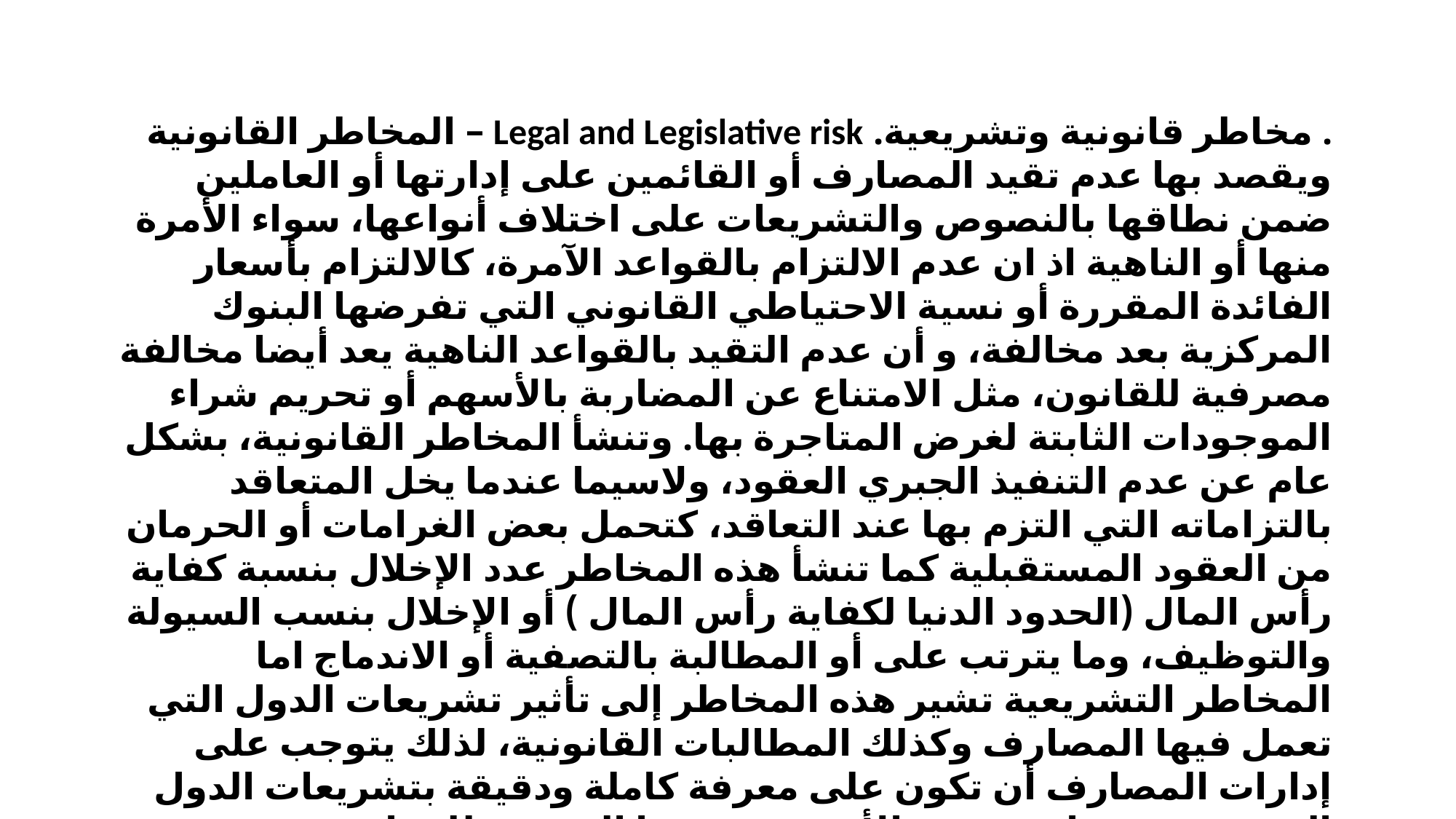

. مخاطر قانونية وتشريعية. Legal and Legislative risk – المخاطر القانونية ويقصد بها عدم تقيد المصارف أو القائمين على إدارتها أو العاملين ضمن نطاقها بالنصوص والتشريعات على اختلاف أنواعها، سواء الأمرة منها أو الناهية اذ ان عدم الالتزام بالقواعد الآمرة، كالالتزام بأسعار الفائدة المقررة أو نسية الاحتياطي القانوني التي تفرضها البنوك المركزية بعد مخالفة، و أن عدم التقيد بالقواعد الناهية يعد أيضا مخالفة مصرفية للقانون، مثل الامتناع عن المضاربة بالأسهم أو تحريم شراء الموجودات الثابتة لغرض المتاجرة بها. وتنشأ المخاطر القانونية، بشكل عام عن عدم التنفيذ الجبري العقود، ولاسيما عندما يخل المتعاقد بالتزاماته التي التزم بها عند التعاقد، كتحمل بعض الغرامات أو الحرمان من العقود المستقبلية كما تنشأ هذه المخاطر عدد الإخلال بنسبة كفاية رأس المال (الحدود الدنيا لكفاية رأس المال ) أو الإخلال بنسب السيولة والتوظيف، وما يترتب على أو المطالبة بالتصفية أو الاندماج اما المخاطر التشريعية تشير هذه المخاطر إلى تأثير تشريعات الدول التي تعمل فيها المصارف وكذلك المطالبات القانونية، لذلك يتوجب على إدارات المصارف أن تكون على معرفة كاملة ودقيقة بتشريعات الدول التي ستفتح بها فروع، وبالأخص معرفتها الحقيقة للقوانين والتشريعات التي تخص حماية زبائتها في هذه الدول التي يوضع فري الولاية ذلك من عقوبات قانونية قد تصل إلى حد وضع المصرف تحت الحراسة القضائية القانونية أمر الزمان لديها فروع فيها